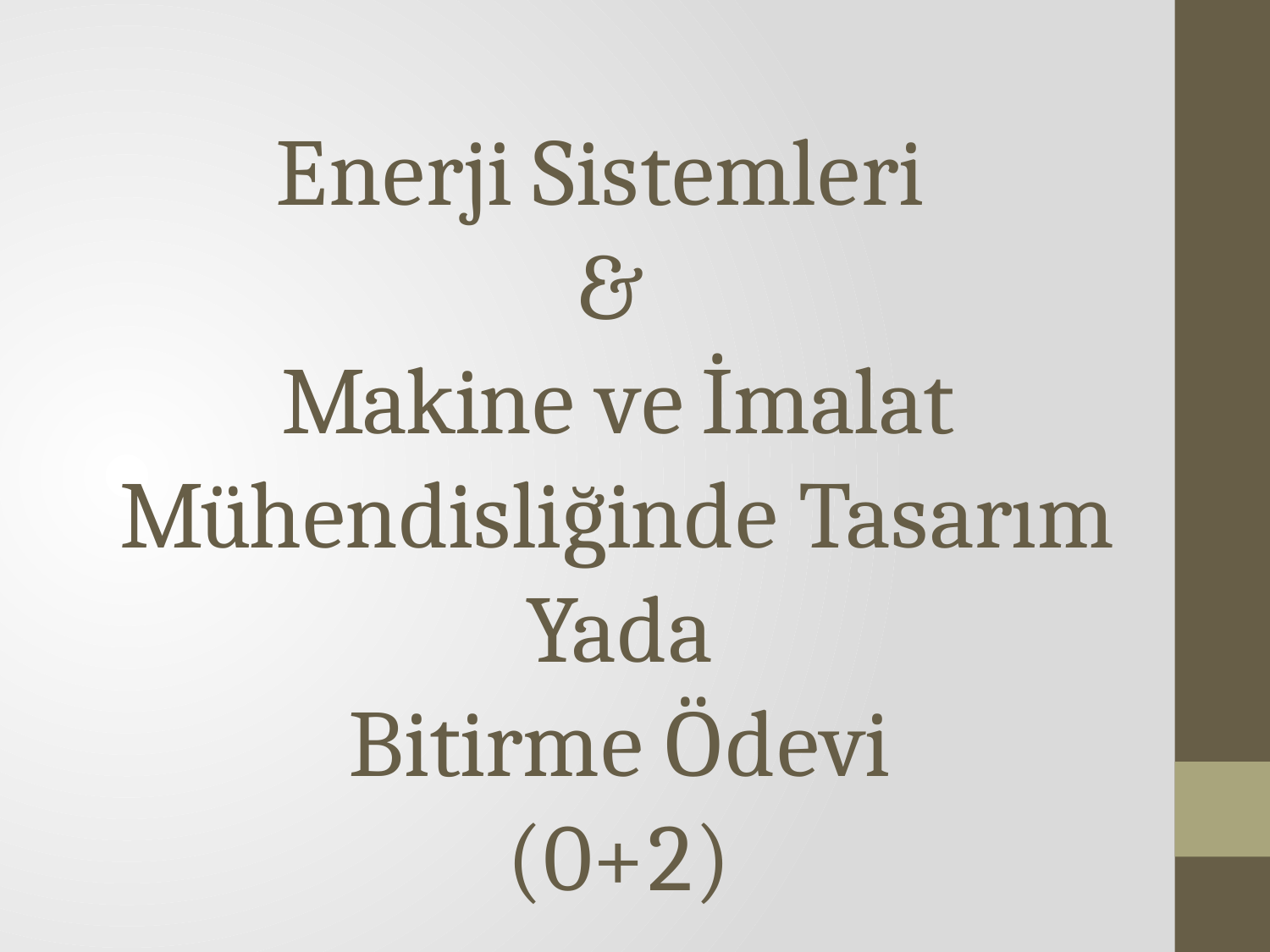

# Enerji Sistemleri & Makine ve İmalat Mühendisliğinde Tasarım Yada Bitirme Ödevi (0+2)